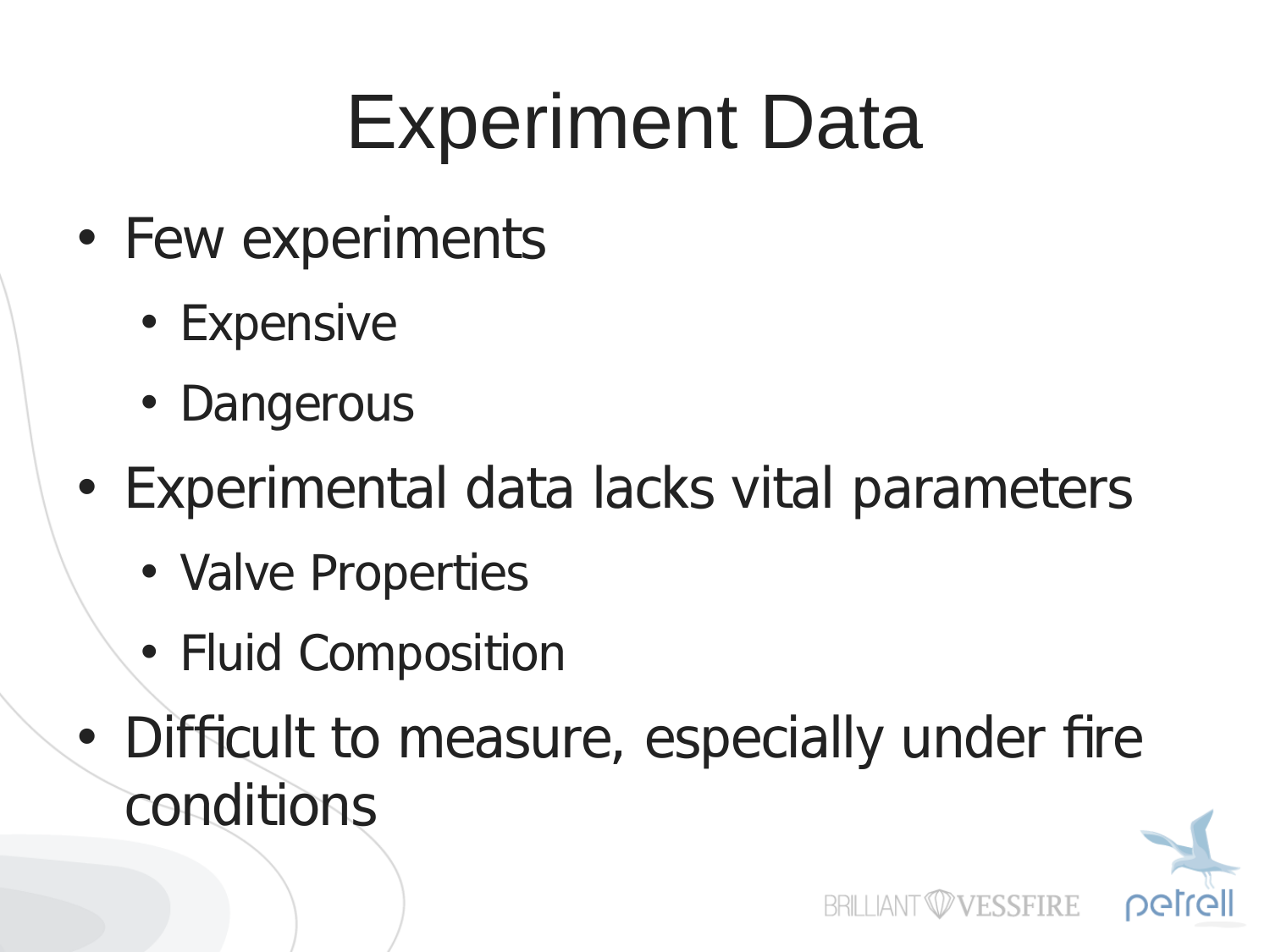

# Experiment Data
Few experiments
Expensive
Dangerous
Experimental data lacks vital parameters
Valve Properties
Fluid Composition
Difficult to measure, especially under fire conditions